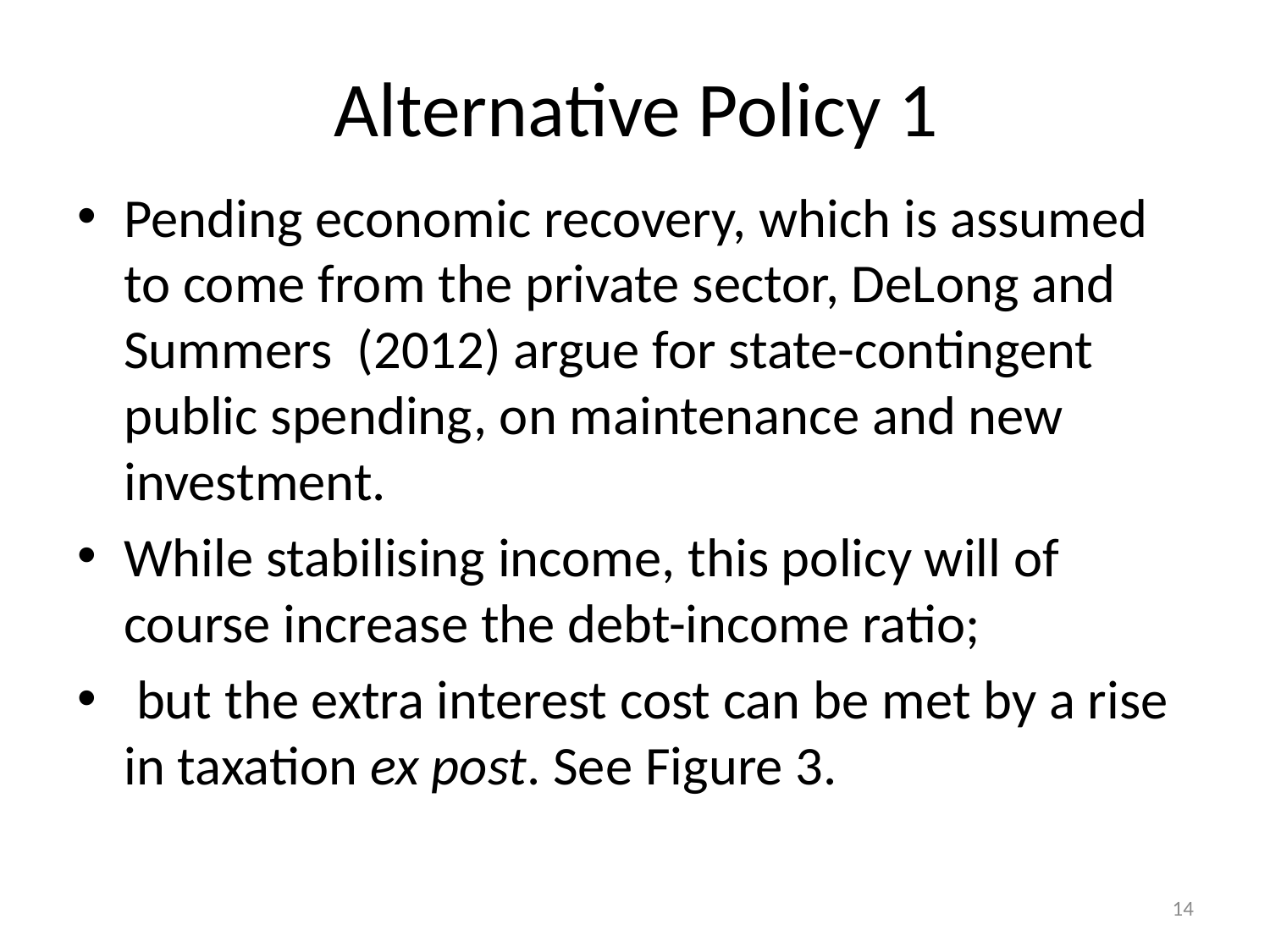

# Alternative Policy 1
Pending economic recovery, which is assumed to come from the private sector, DeLong and Summers  (2012) argue for state-contingent public spending, on maintenance and new investment.
While stabilising income, this policy will of course increase the debt-income ratio;
 but the extra interest cost can be met by a rise in taxation ex post. See Figure 3.
14